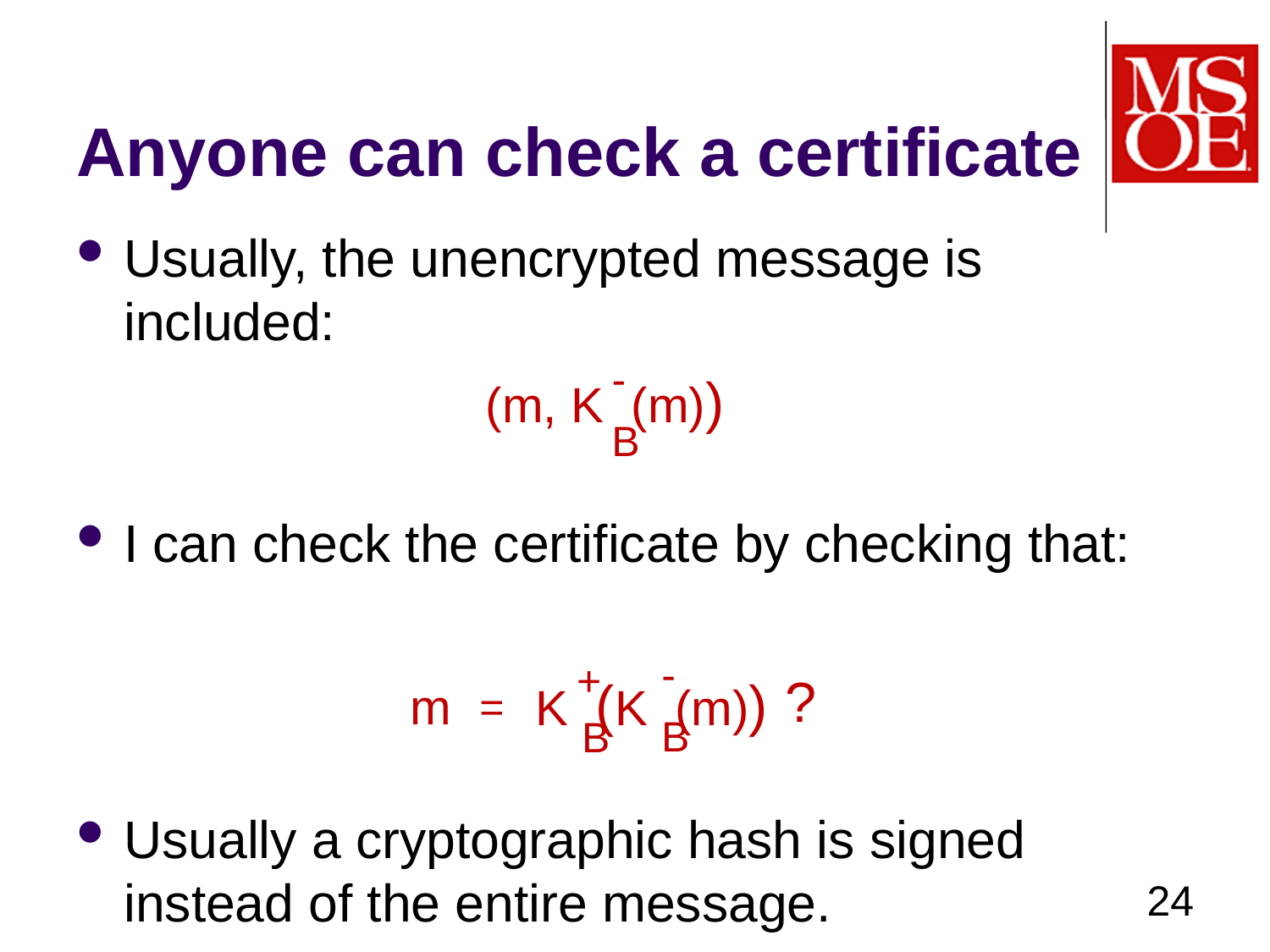

# Anyone can check a certificate
Usually, the unencrypted message is included:

I can check the certificate by checking that:

Usually a cryptographic hash is signed instead of the entire message.

-
(m, K  (m))

B

-
+
K  (K  (m))
  m
=
B
B
?
24